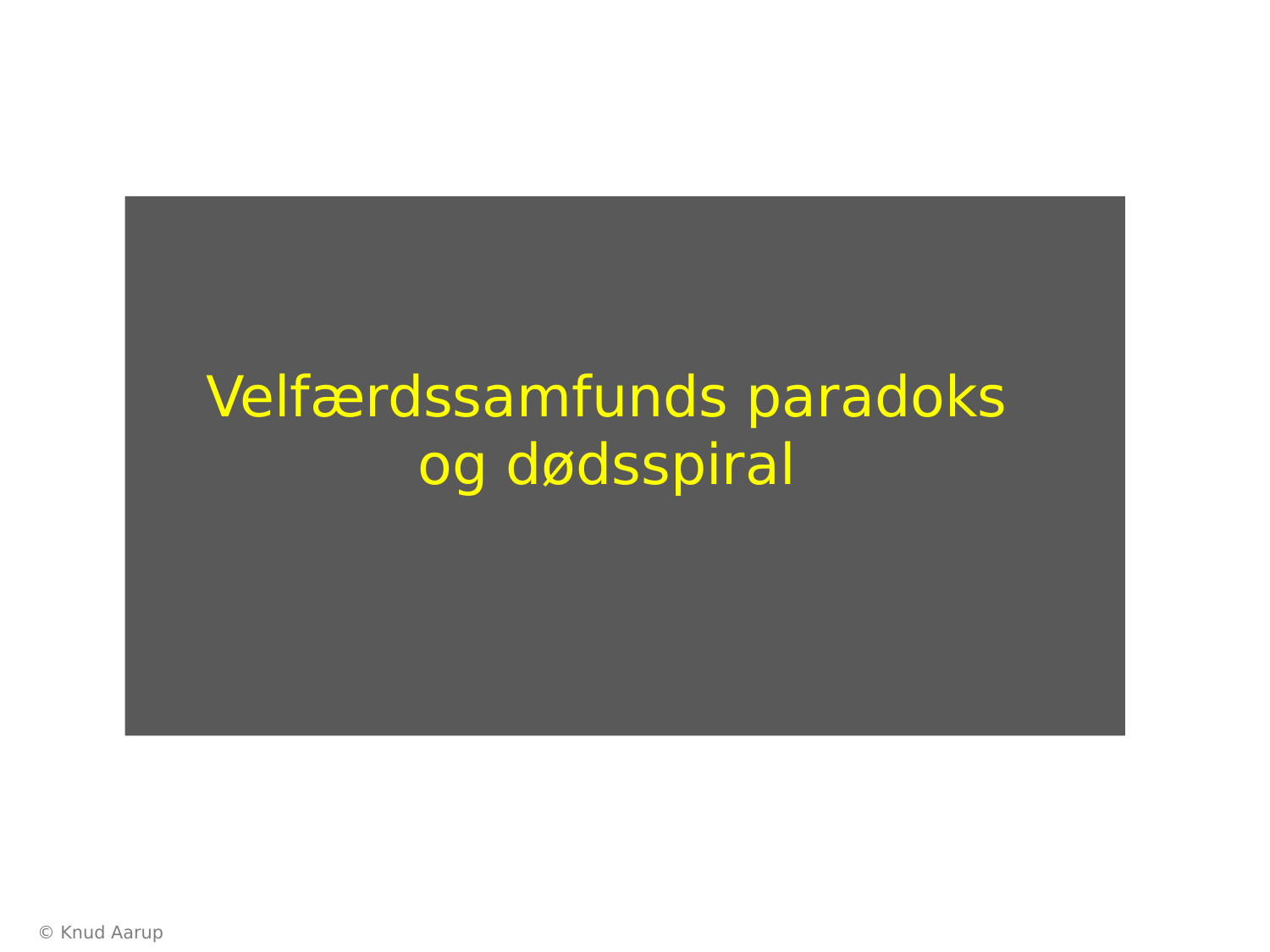

Velfærdssamfunds paradoks og dødsspiral
© Knud Aarup